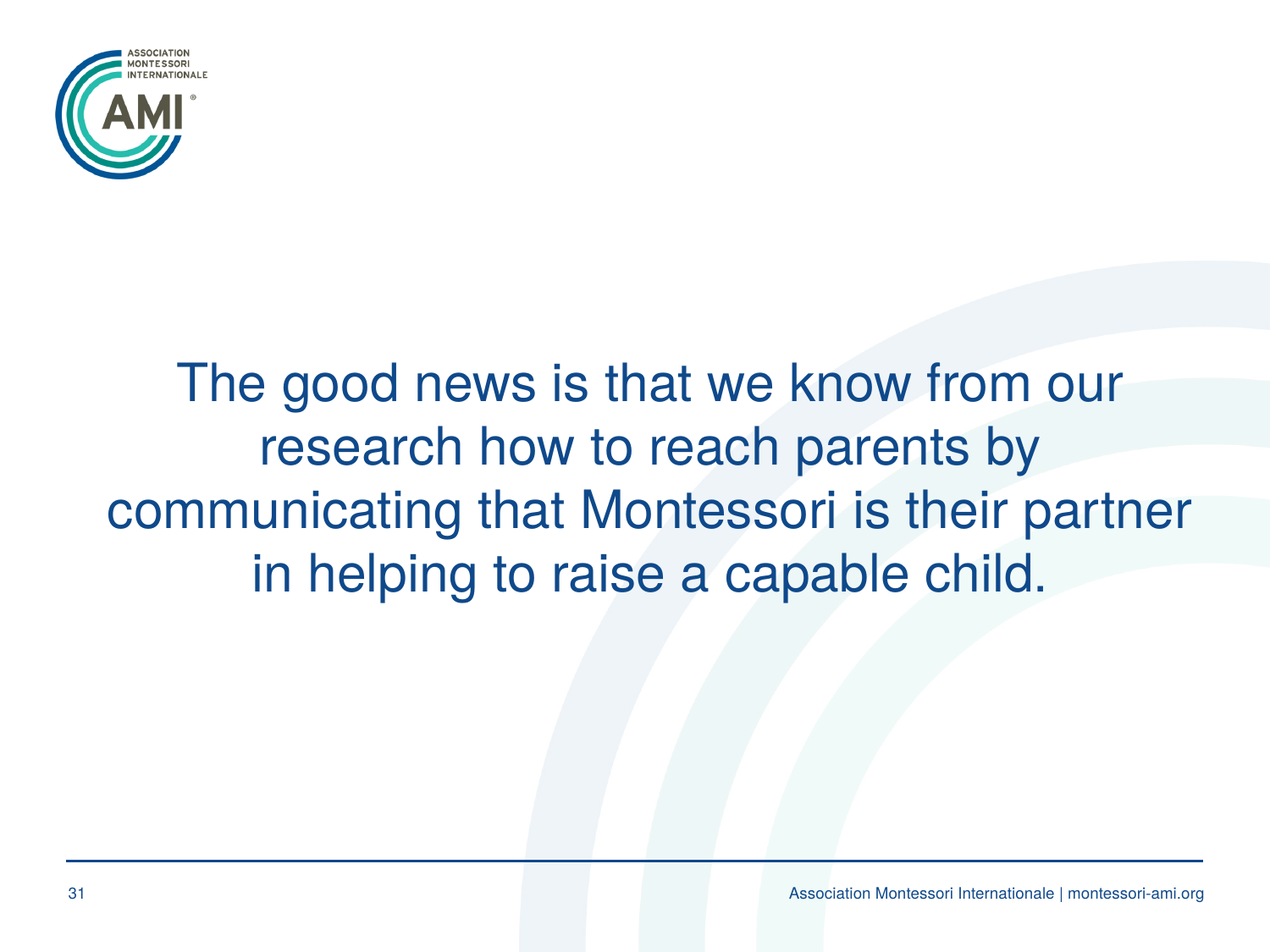

The good news is that we know from our research how to reach parents by communicating that Montessori is their partner in helping to raise a capable child.